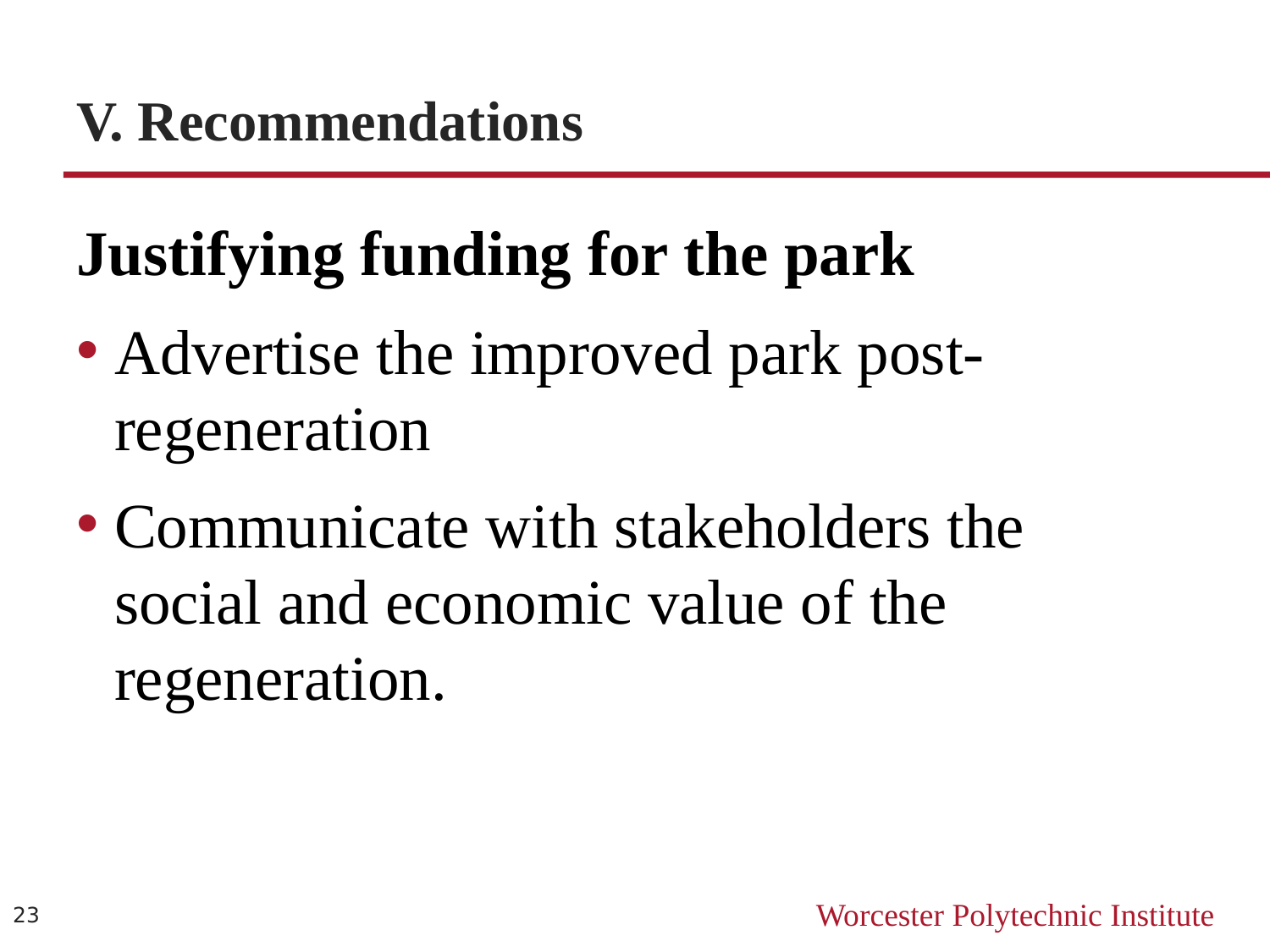

# V. Recommendations
Justifying funding for the park
Advertise the improved park post-regeneration
Communicate with stakeholders the social and economic value of the regeneration.

23